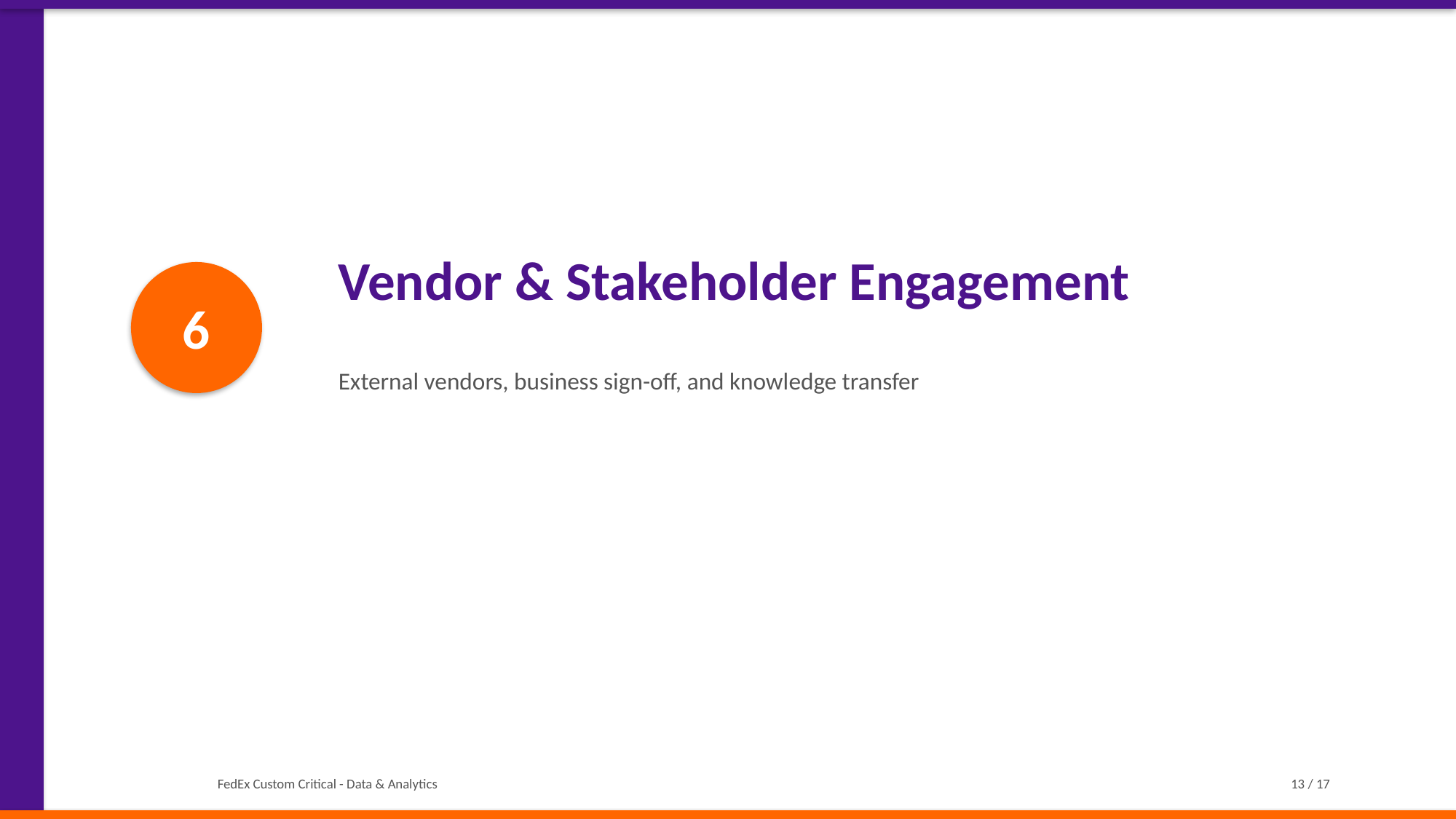

Vendor & Stakeholder Engagement
6
External vendors, business sign-off, and knowledge transfer
FedEx Custom Critical - Data & Analytics
13 / 17